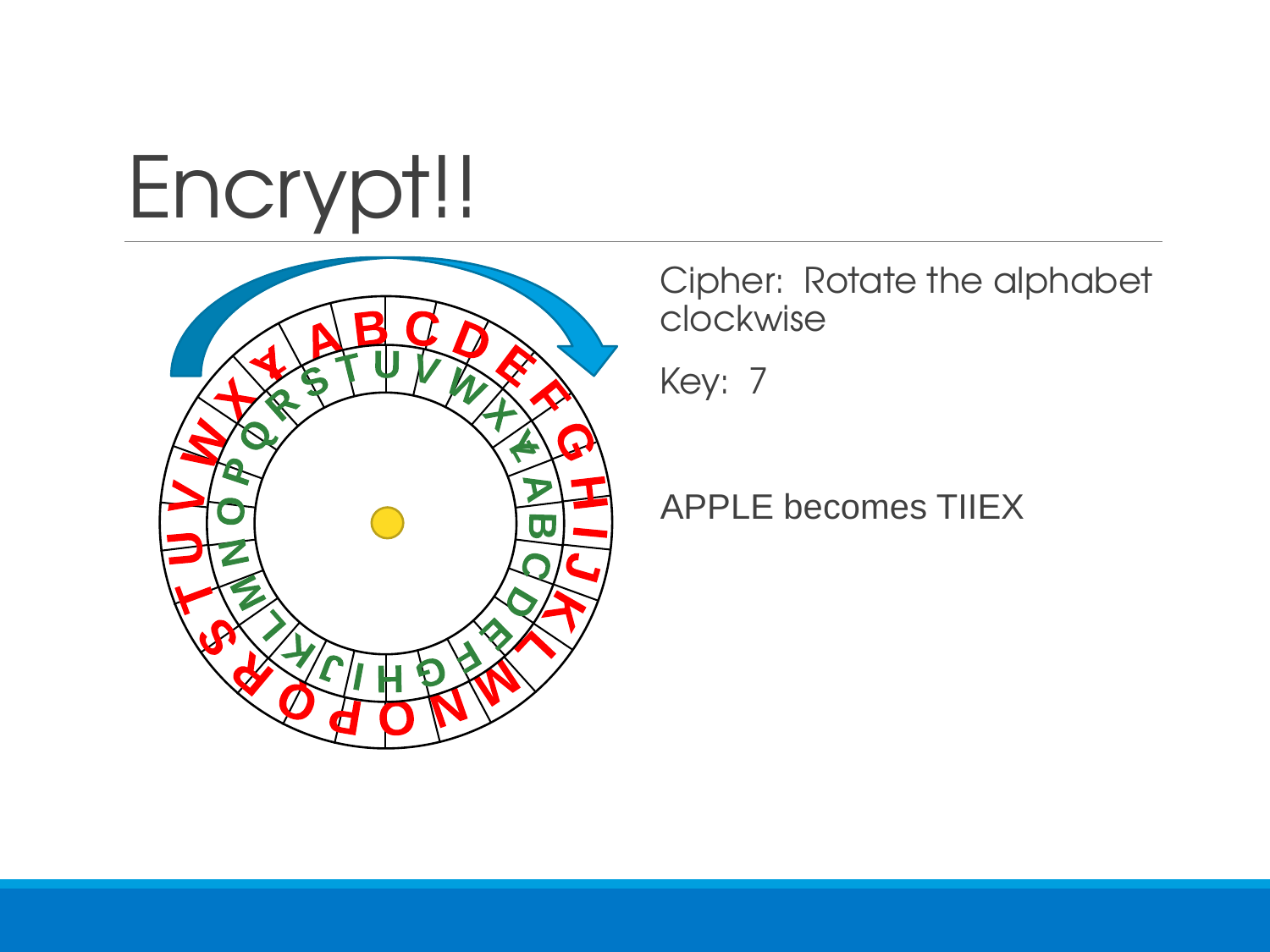

# Encrypt!!
Cipher:  Rotate the alphabet clockwise
Key:  7

APPLE becomes TIIEX

A B C D E F G H I J K L M N O P Q R S T U V W X Y
Z

Z
A B C D E F G H I J K L M N O P Q R S T U V W X Y